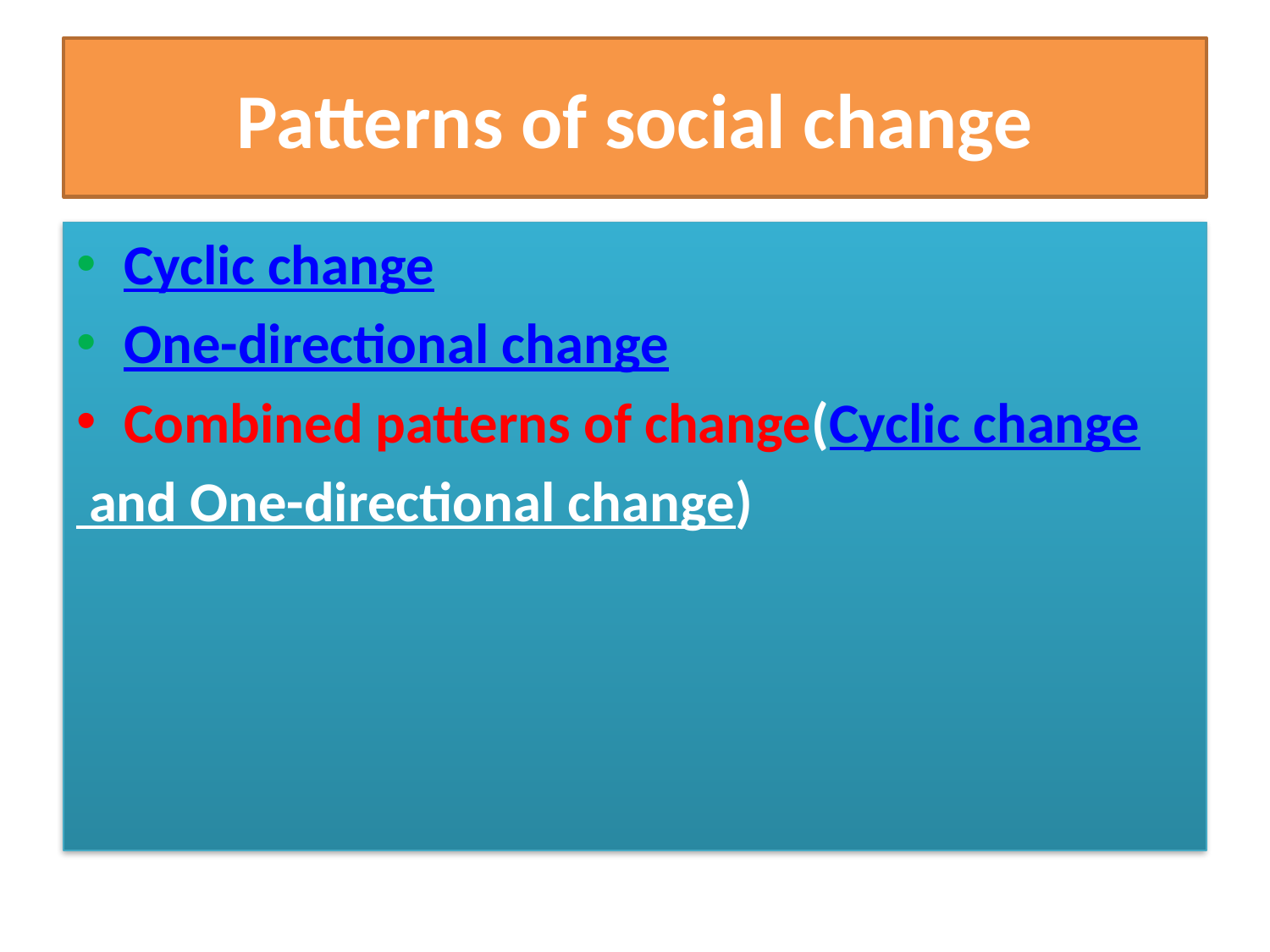

# Patterns of social change
Cyclic change
One-directional change
Combined patterns of change(Cyclic change
 and One-directional change)